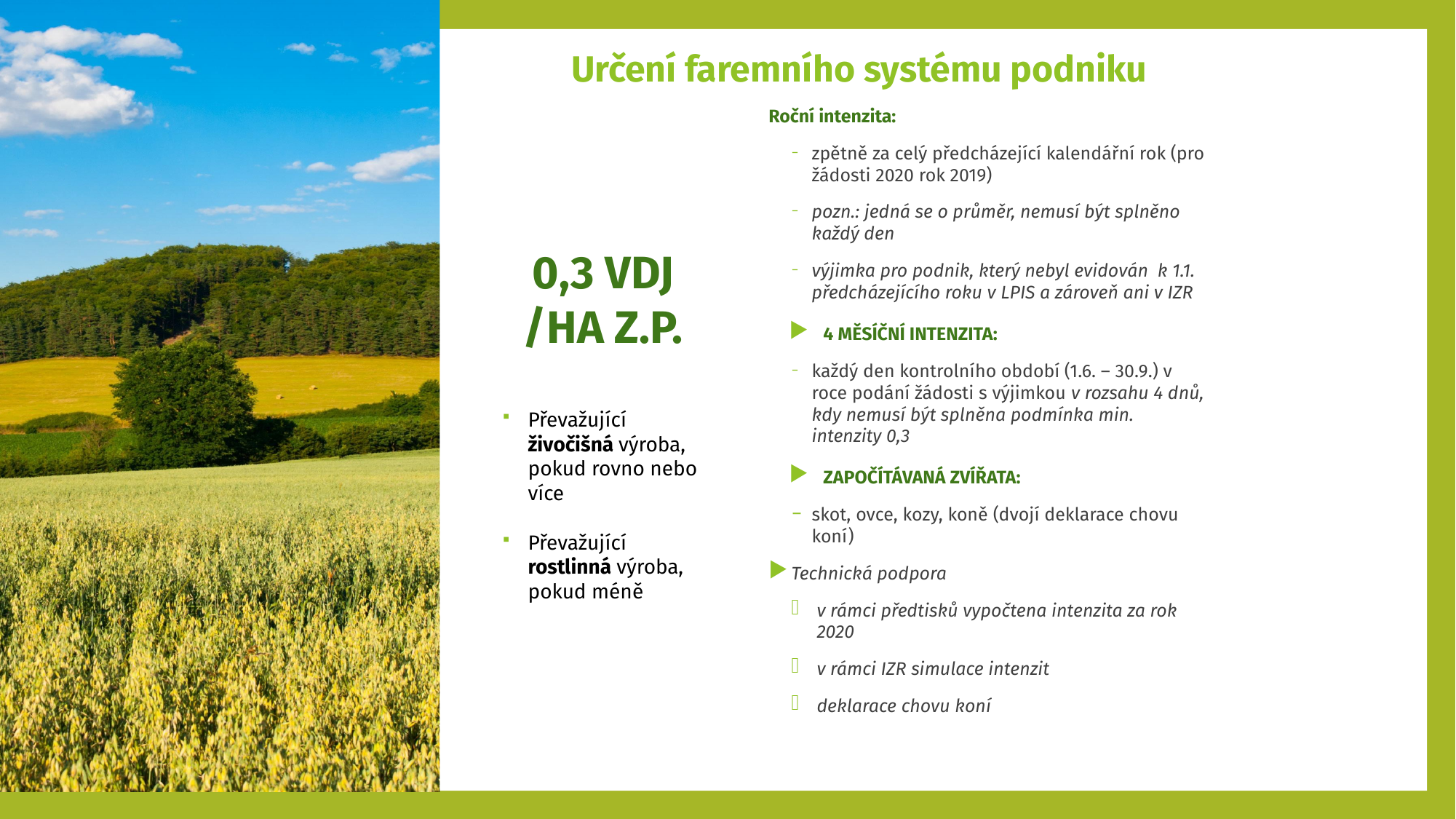

Určení faremního systému podniku

Roční intenzita:
zpětně za celý předcházející kalendářní rok (pro žádosti 2020 rok 2019)
pozn.: jedná se o průměr, nemusí být splněno každý den
výjimka pro podnik, který nebyl evidován  k 1.1. předcházejícího roku v LPIS a zároveň ani v IZR
4 měsíční intenzita:
každý den kontrolního období (1.6. – 30.9.) v roce podání žádosti s výjimkou v rozsahu 4 dnů, kdy nemusí být splněna podmínka min. intenzity 0,3
Započítávaná zvířata:
skot, ovce, kozy, koně (dvojí deklarace chovu koní)
Technická podpora
v rámci předtisků vypočtena intenzita za rok 2020
v rámci IZR simulace intenzit
deklarace chovu koní
0,3 VDJ
/ha z.p.

Převažující živočišná výroba,  pokud rovno nebo více

Převažující rostlinná výroba, pokud méně